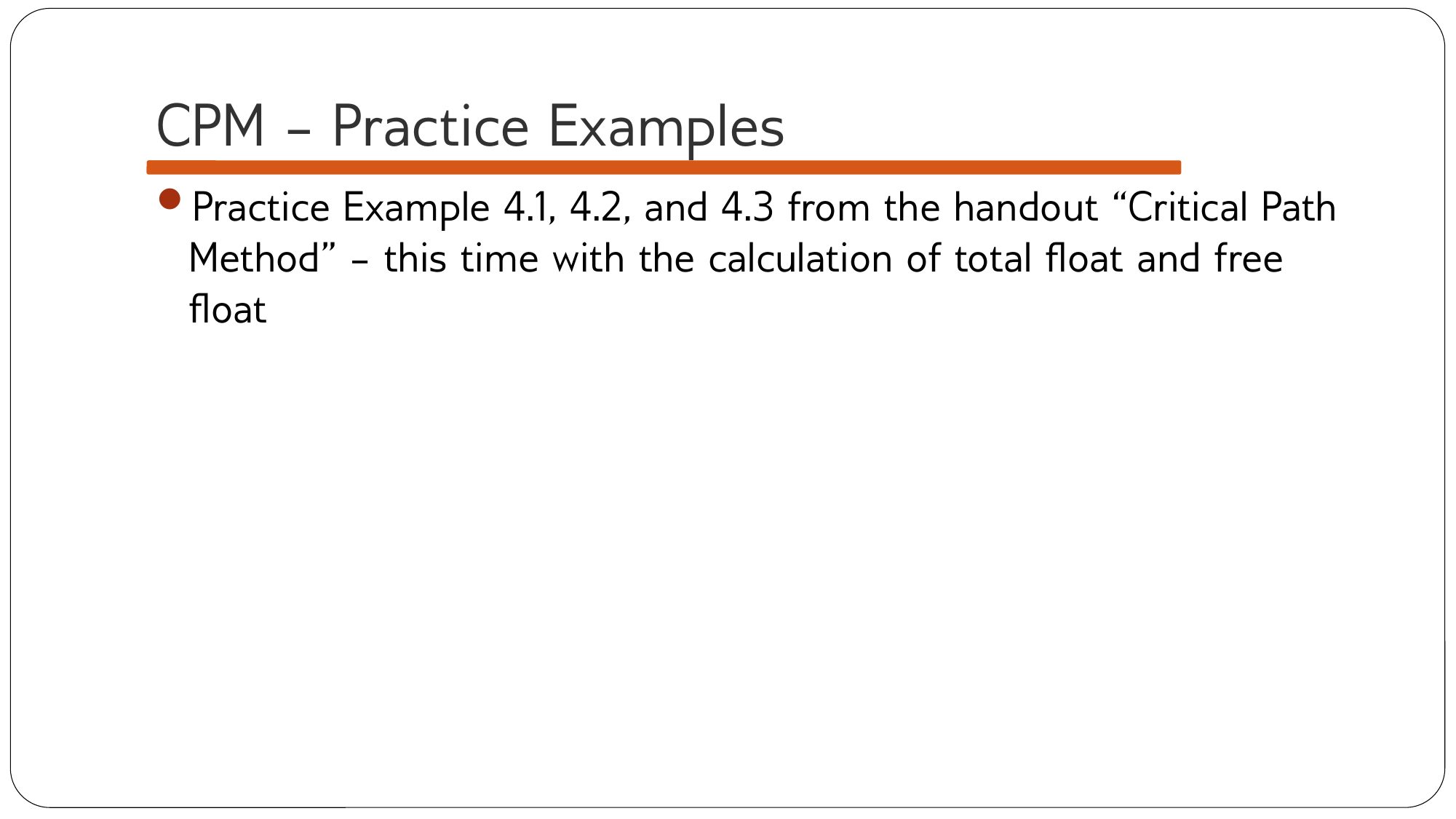

# CPM – Practice Examples
Practice Example 4.1, 4.2, and 4.3 from the handout “Critical Path Method” – this time with the calculation of total float and free float